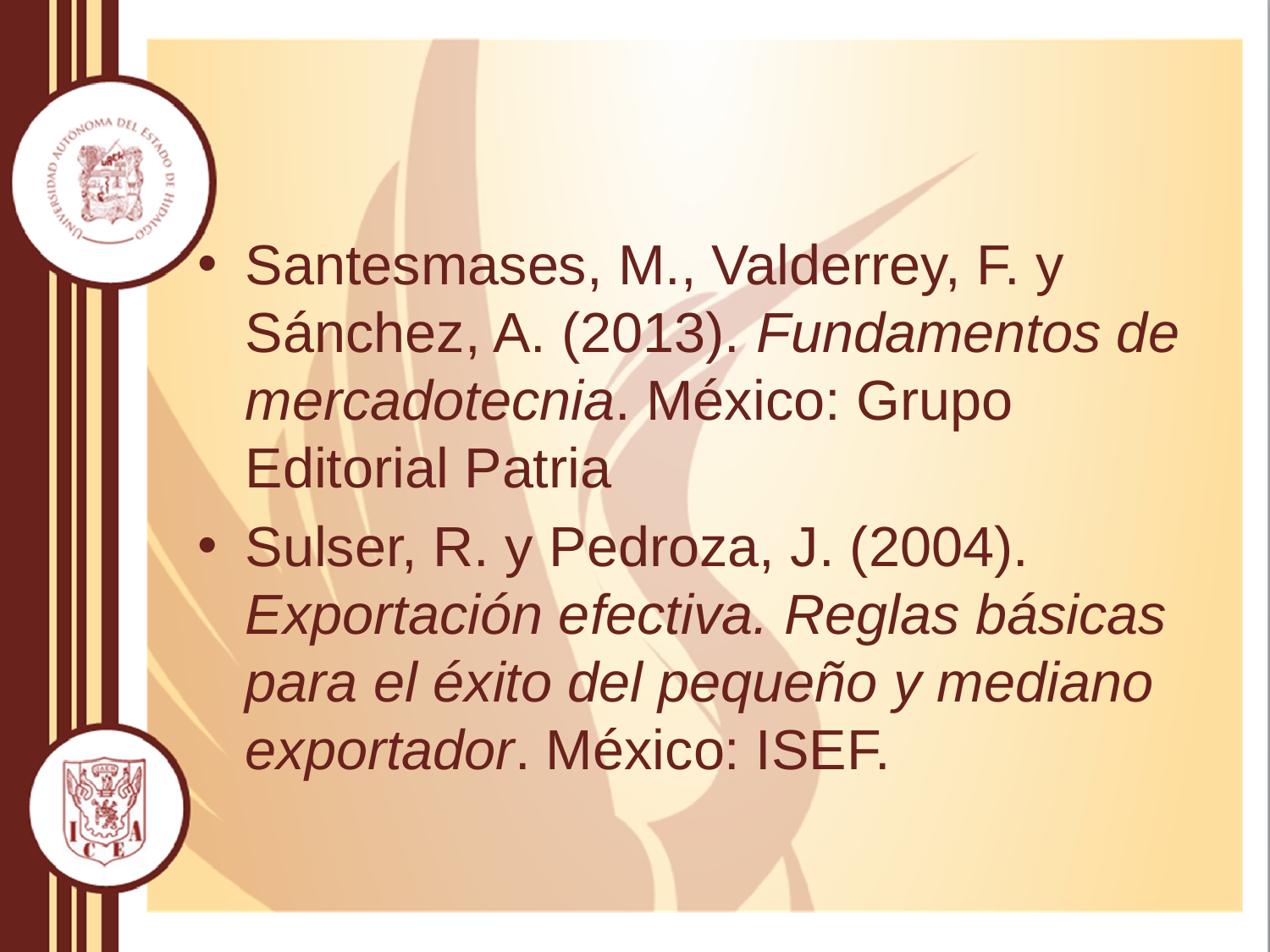

Santesmases, M., Valderrey, F. y Sánchez, A. (2013). Fundamentos de mercadotecnia. México: Grupo Editorial Patria
Sulser, R. y Pedroza, J. (2004). Exportación efectiva. Reglas básicas para el éxito del pequeño y mediano exportador. México: ISEF.